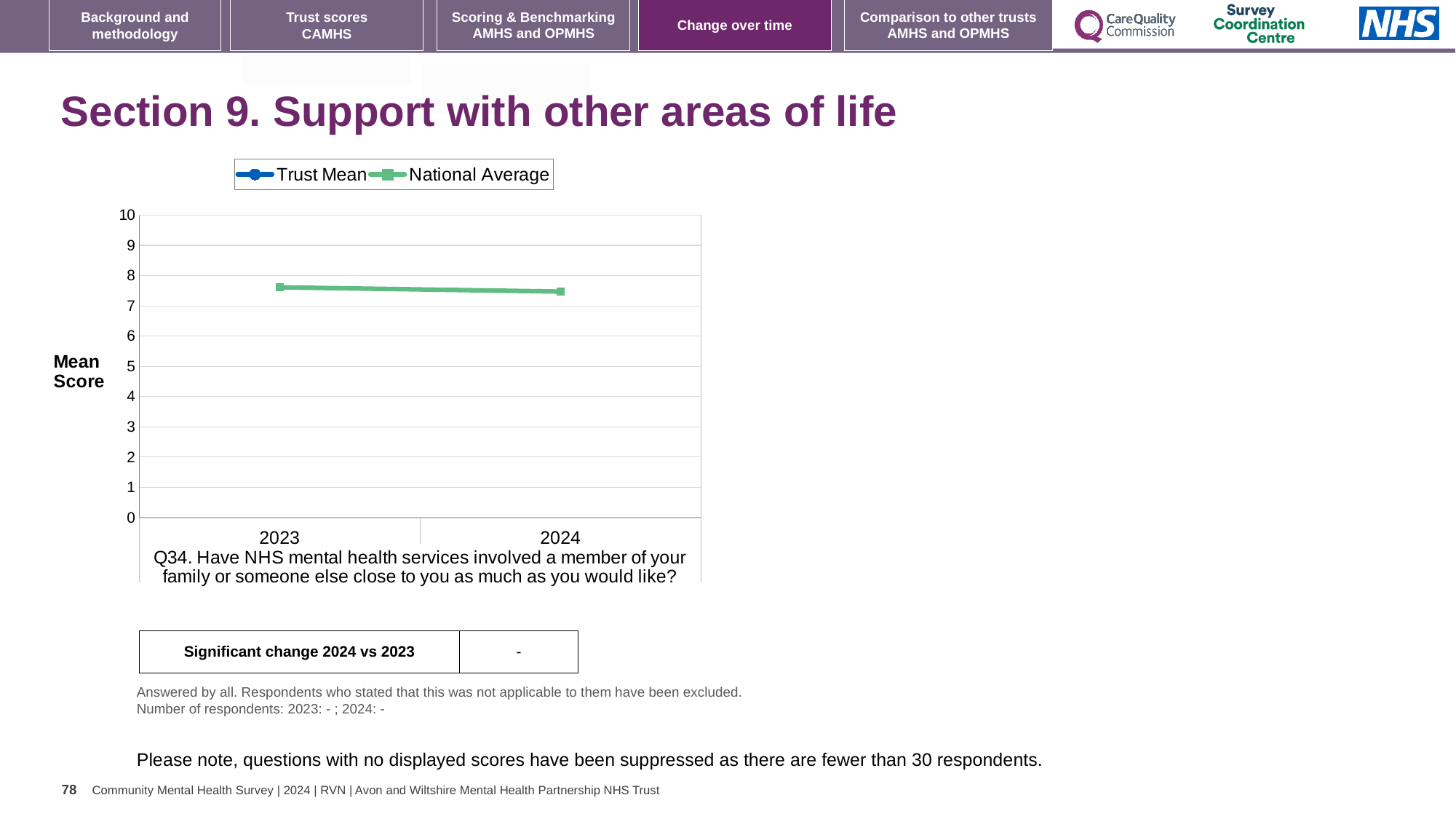

# Section 9. Support with other areas of life

### Chart

| Category | Trust Mean | National Average |
|---|---|---|
| 2023 | None | 7.613027919007322 |
| 2024 | None | 7.472511408532329 |
| Significant change 2024 vs 2023 | - |
| --- | --- |
Answered by all. Respondents who stated that this was not applicable to them have been excluded. Number of respondents: 2023: - ; 2024: -

Please note, questions with no displayed scores have been suppressed as there are fewer than 30 respondents.
78